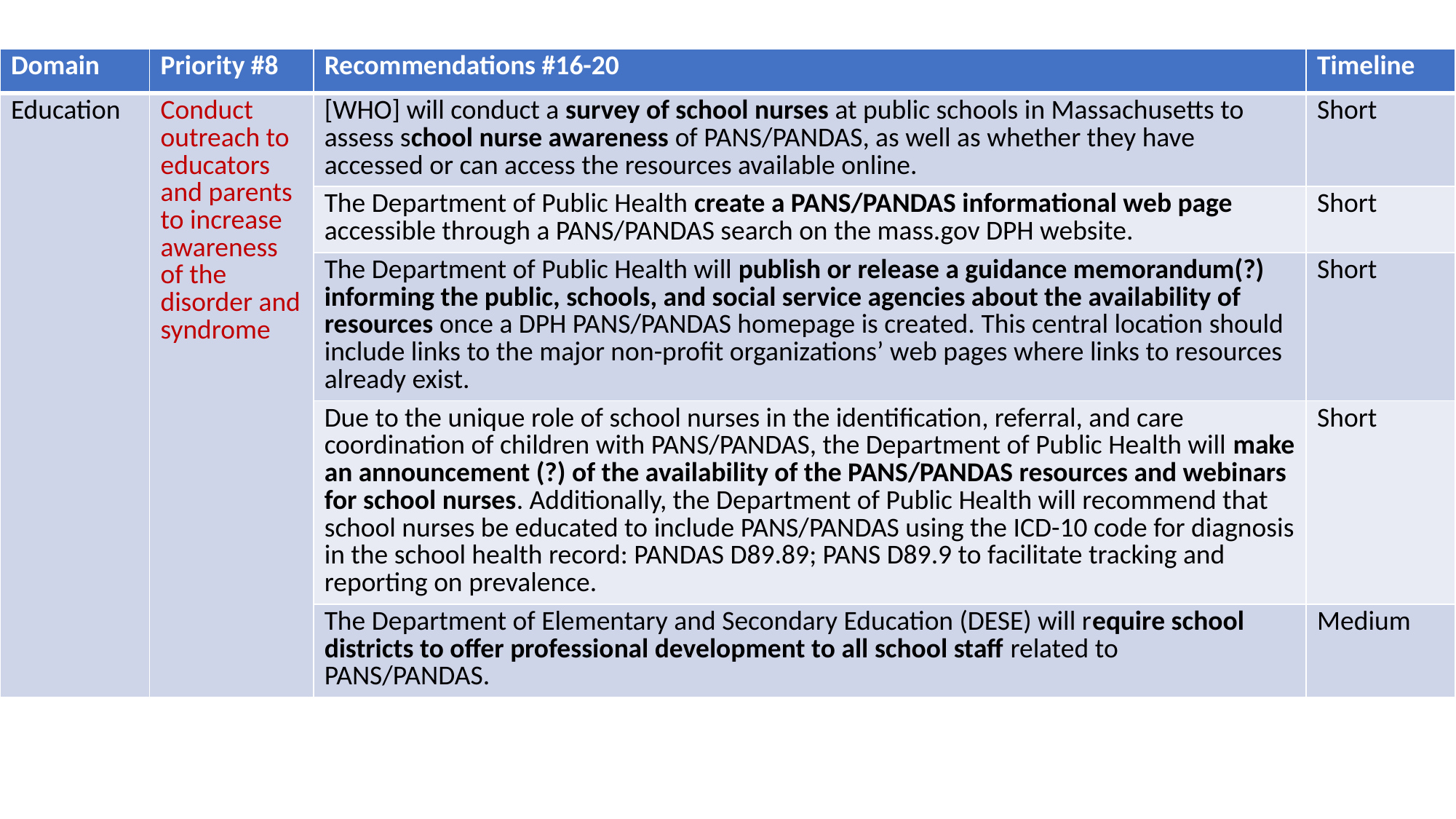

| Domain | Priority #8 | Recommendations #16-20 | Timeline |
| --- | --- | --- | --- |
| Education | Conduct outreach to educators and parents to increase awareness of the disorder and syndrome | [WHO] will conduct a survey of school nurses at public schools in Massachusetts to assess school nurse awareness of PANS/PANDAS, as well as whether they have accessed or can access the resources available online. | Short |
|  |  | The Department of Public Health create a PANS/PANDAS informational web page accessible through a PANS/PANDAS search on the mass.gov DPH website. | Short |
|  |  | The Department of Public Health will publish or release a guidance memorandum(?) informing the public, schools, and social service agencies about the availability of resources once a DPH PANS/PANDAS homepage is created. This central location should include links to the major non-profit organizations’ web pages where links to resources already exist. | Short |
|  |  | Due to the unique role of school nurses in the identification, referral, and care coordination of children with PANS/PANDAS, the Department of Public Health will make an announcement (?) of the availability of the PANS/PANDAS resources and webinars for school nurses. Additionally, the Department of Public Health will recommend that school nurses be educated to include PANS/PANDAS using the ICD-10 code for diagnosis in the school health record: PANDAS D89.89; PANS D89.9 to facilitate tracking and reporting on prevalence. | Short |
|  |  | The Department of Elementary and Secondary Education (DESE) will require school districts to offer professional development to all school staff related to PANS/PANDAS. | Medium |